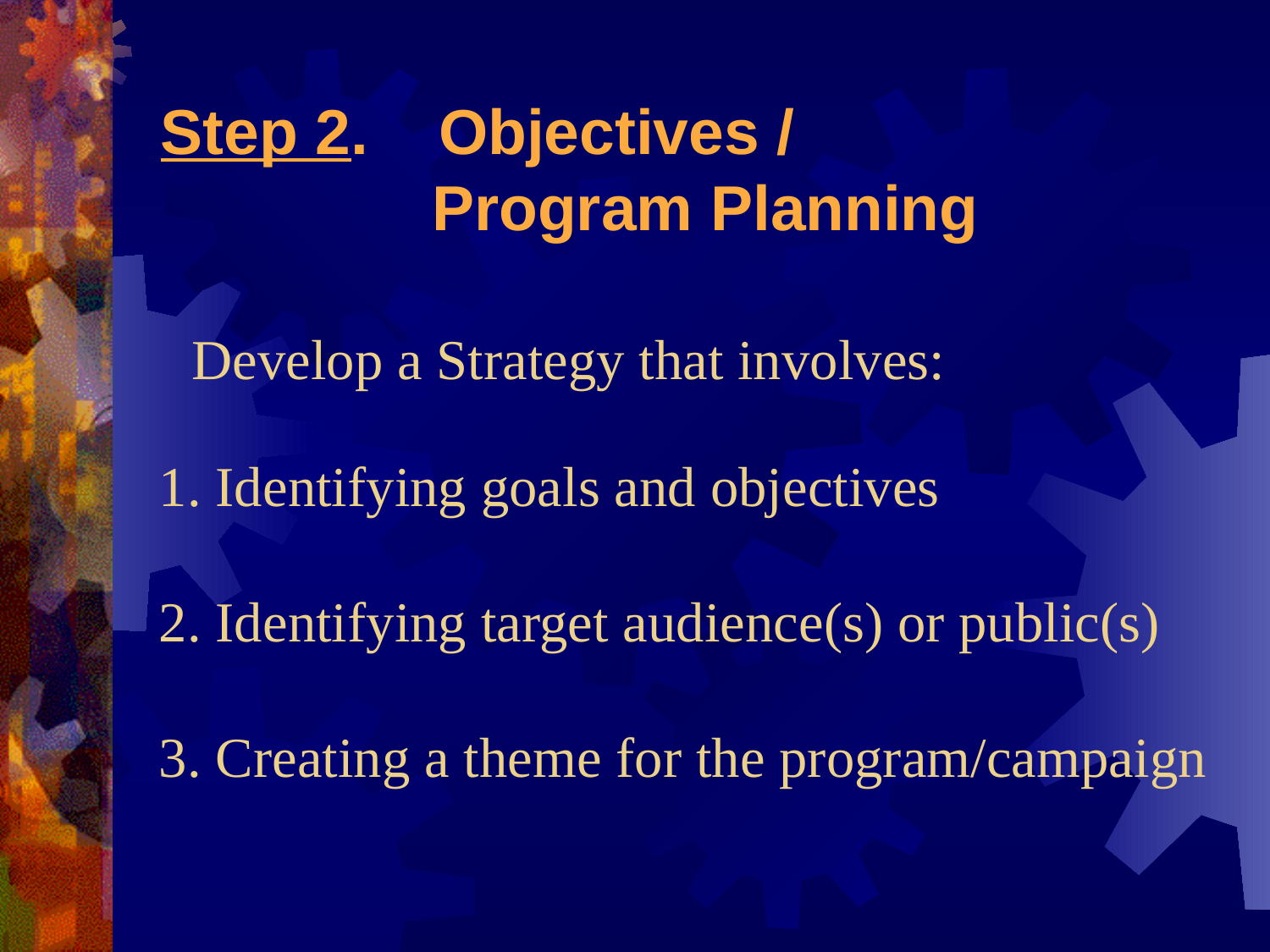

Step 2.    Objectives /
		 Program Planning
Develop a Strategy that involves:
1. Identifying goals and objectives

2. Identifying target audience(s) or public(s)

3. Creating a theme for the program/campaign